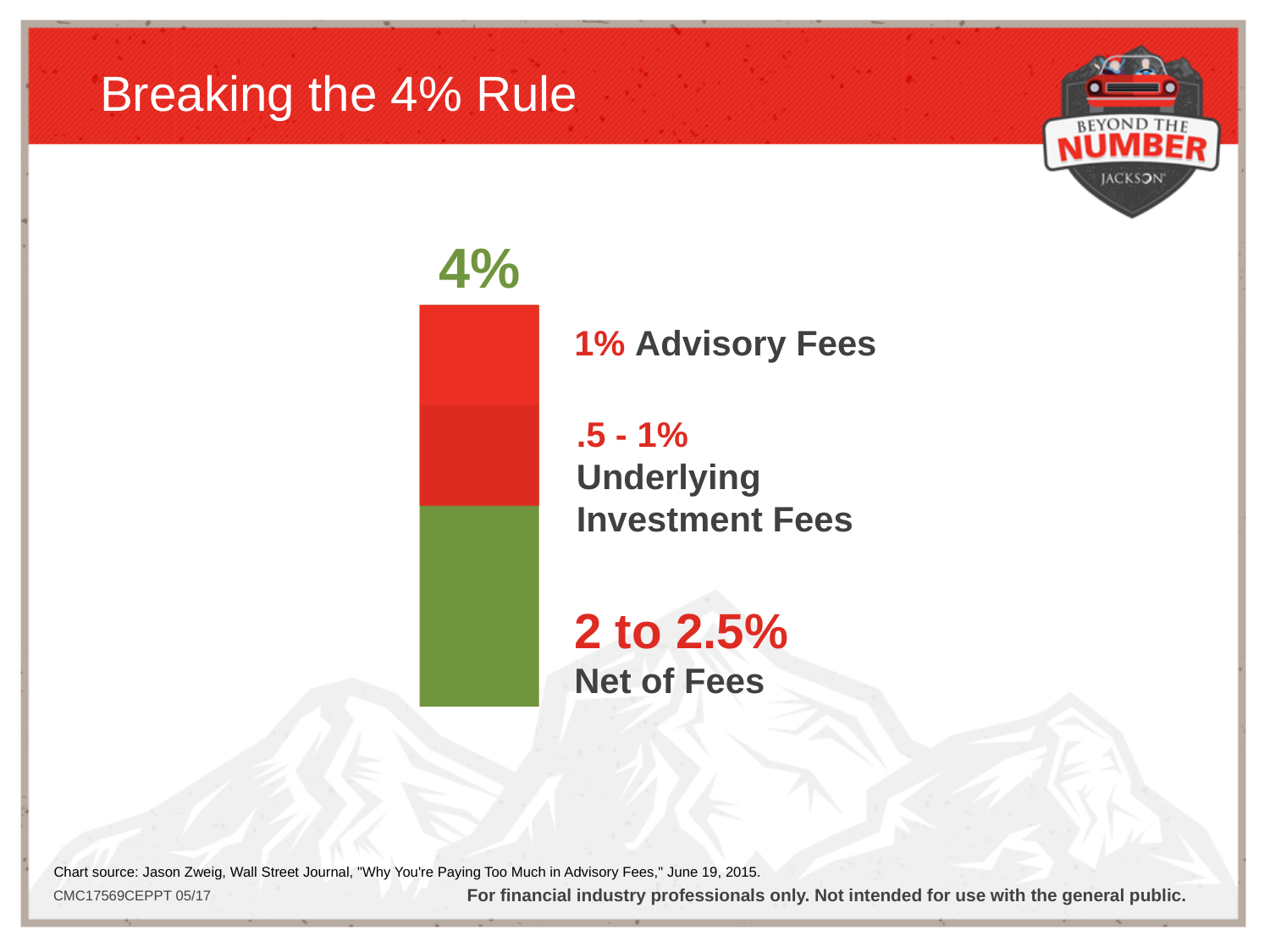

# Breaking the 4% Rule
4%

1% Advisory Fees
2 to 2.5%
Net of Fees

.5 - 1%
Underlying Investment Fees

2 to 2.5%
Net of Fees
Chart source: Jason Zweig, Wall Street Journal, "Why You're Paying Too Much in Advisory Fees," June 19, 2015.